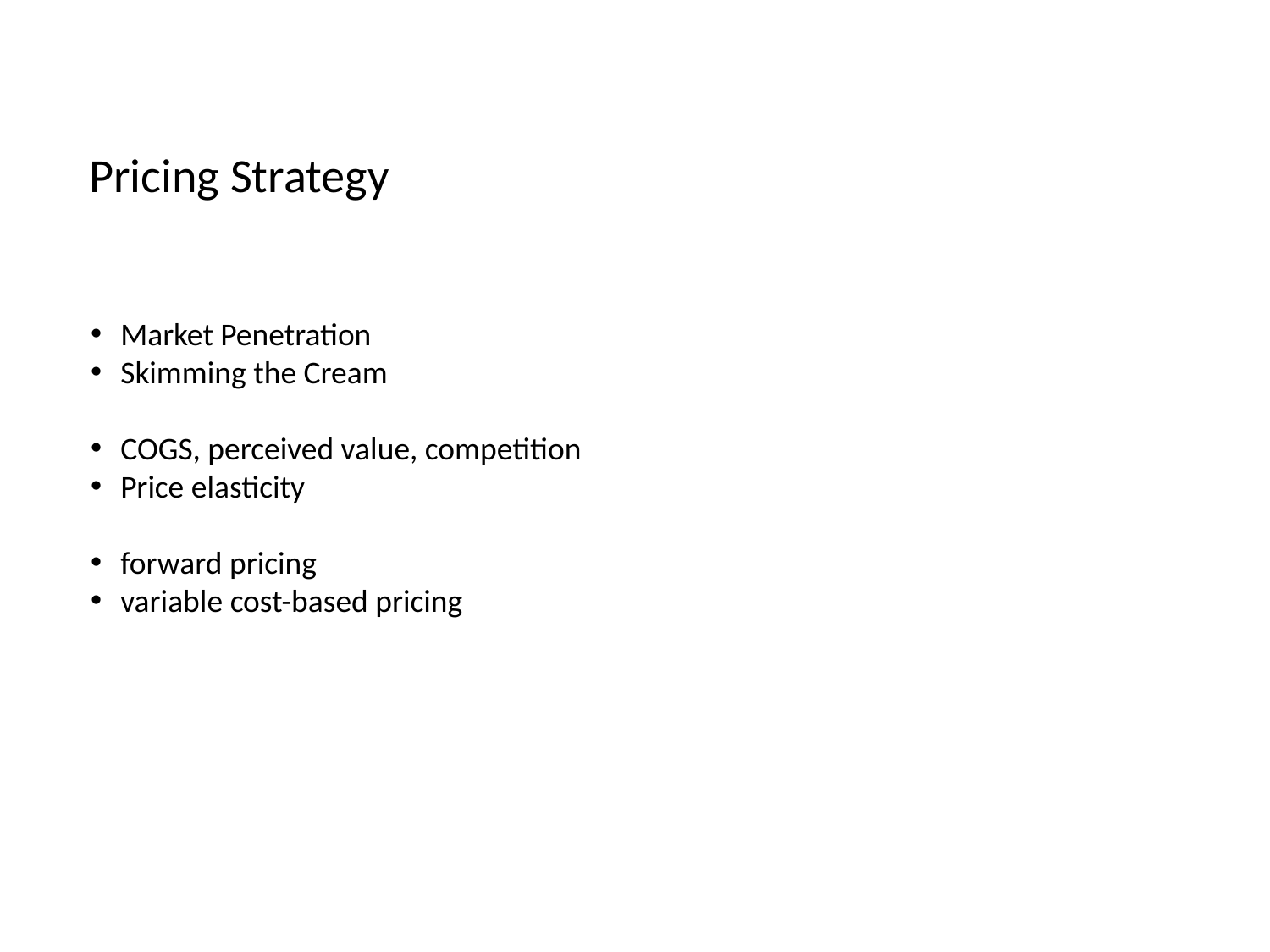

Pricing Strategy
Market Penetration
Skimming the Cream

COGS, perceived value, competition
Price elasticity

forward pricing
variable cost-based pricing